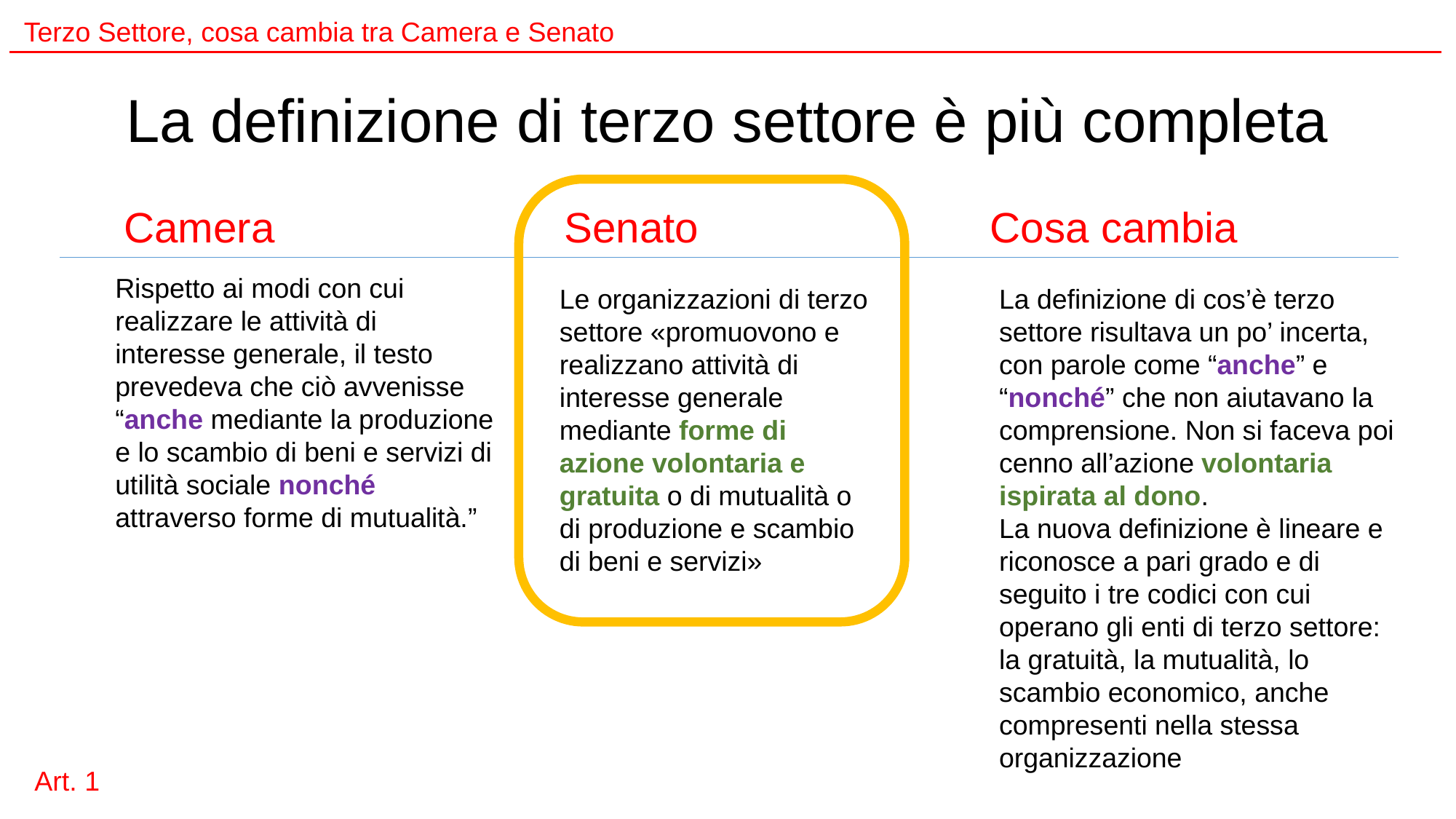

# La definizione di terzo settore è più completa

Rispetto ai modi con cui realizzare le attività di interesse generale, il testo prevedeva che ciò avvenisse “anche mediante la produzione e lo scambio di beni e servizi di utilità sociale nonché attraverso forme di mutualità.”
Le organizzazioni di terzo settore «promuovono e realizzano attività di interesse generale mediante forme di azione volontaria e gratuita o di mutualità o di produzione e scambio di beni e servizi»
La definizione di cos’è terzo settore risultava un po’ incerta, con parole come “anche” e “nonché” che non aiutavano la comprensione. Non si faceva poi cenno all’azione volontaria ispirata al dono.
La nuova definizione è lineare e riconosce a pari grado e di seguito i tre codici con cui operano gli enti di terzo settore: la gratuità, la mutualità, lo scambio economico, anche compresenti nella stessa organizzazione
Art. 1